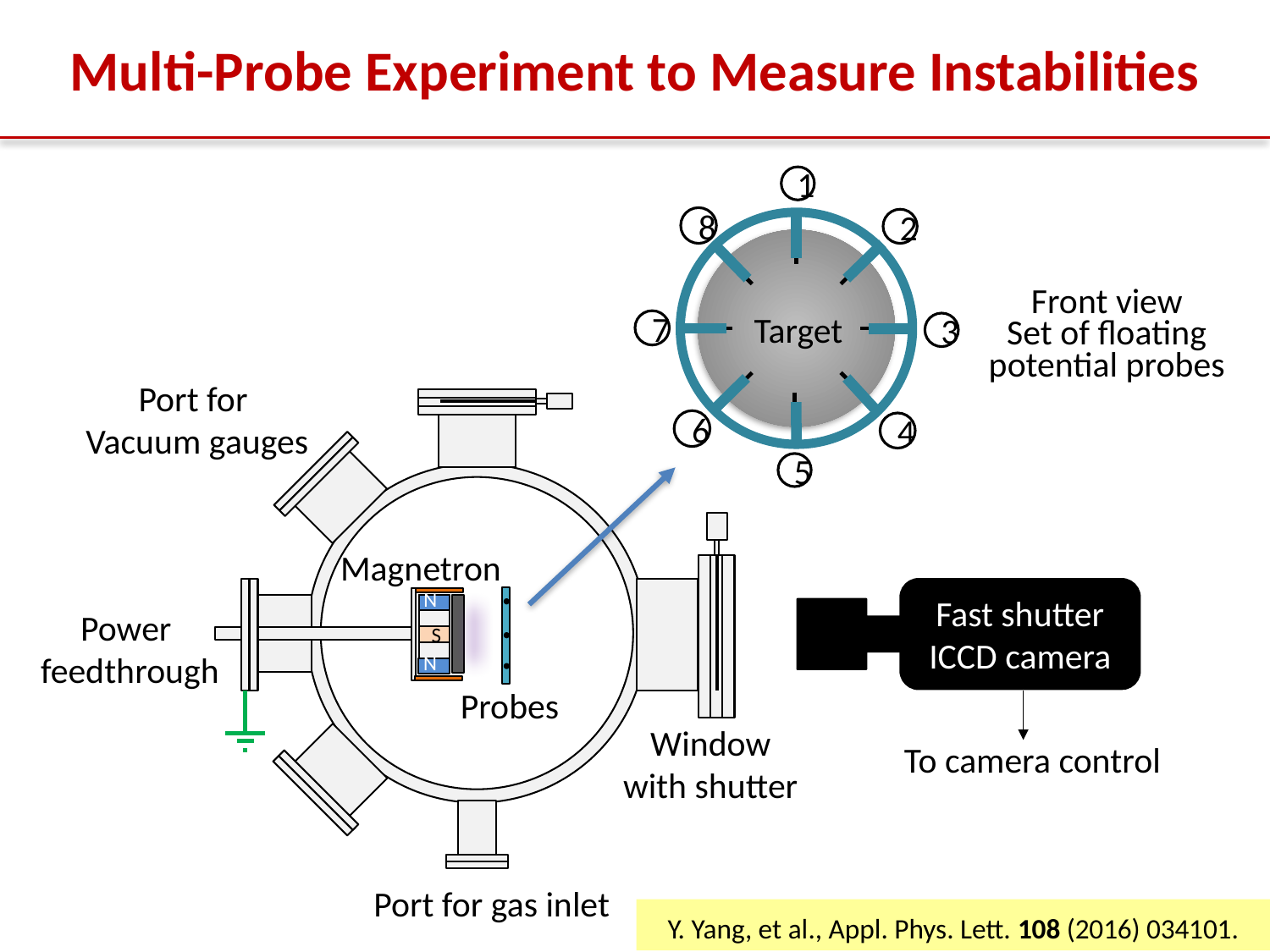

# Multi-Probe Experiment to Measure Instabilities
1
8

2

Front view
Set of floating potential probes
Target
7
3

Port for
Vacuum gauges

Magnetron

N

S
N

Fast shutter
ICCD camera

Power
feedthrough

Probes
Window
with shutter
To camera control

Port for gas inlet
6
4
5
Y. Yang, et al., Appl. Phys. Lett. 108 (2016) 034101.